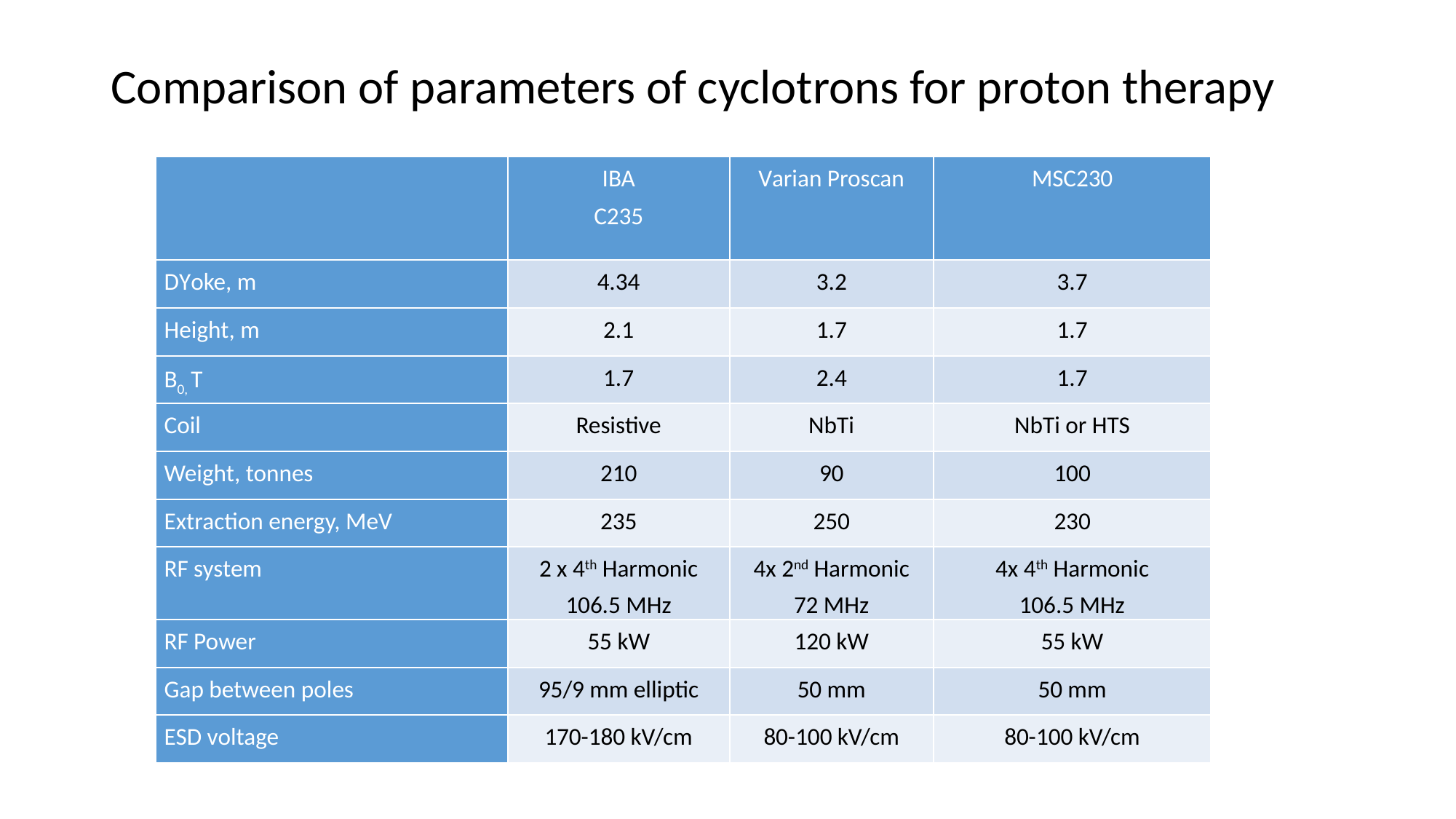

# Comparison of parameters of cyclotrons for proton therapy
|  | IBA C235 | Varian Proscan | MSC230 |
| --- | --- | --- | --- |
| DYoke, m | 4.34 | 3.2 | 3.7 |
| Height, m | 2.1 | 1.7 | 1.7 |
| B0, T | 1.7 | 2.4 | 1.7 |
| Coil | Resistive | NbTi | NbTi or HTS |
| Weight, tonnes | 210 | 90 | 100 |
| Extraction energy, MeV | 235 | 250 | 230 |
| RF system | 2 x 4th Harmonic 106.5 MHz | 4x 2nd Harmonic 72 MHz | 4x 4th Harmonic 106.5 MHz |
| RF Power | 55 kW | 120 kW | 55 kW |
| Gap between poles | 95/9 mm elliptic | 50 mm | 50 mm |
| ESD voltage | 170-180 kV/cm | 80-100 kV/cm | 80-100 kV/cm |